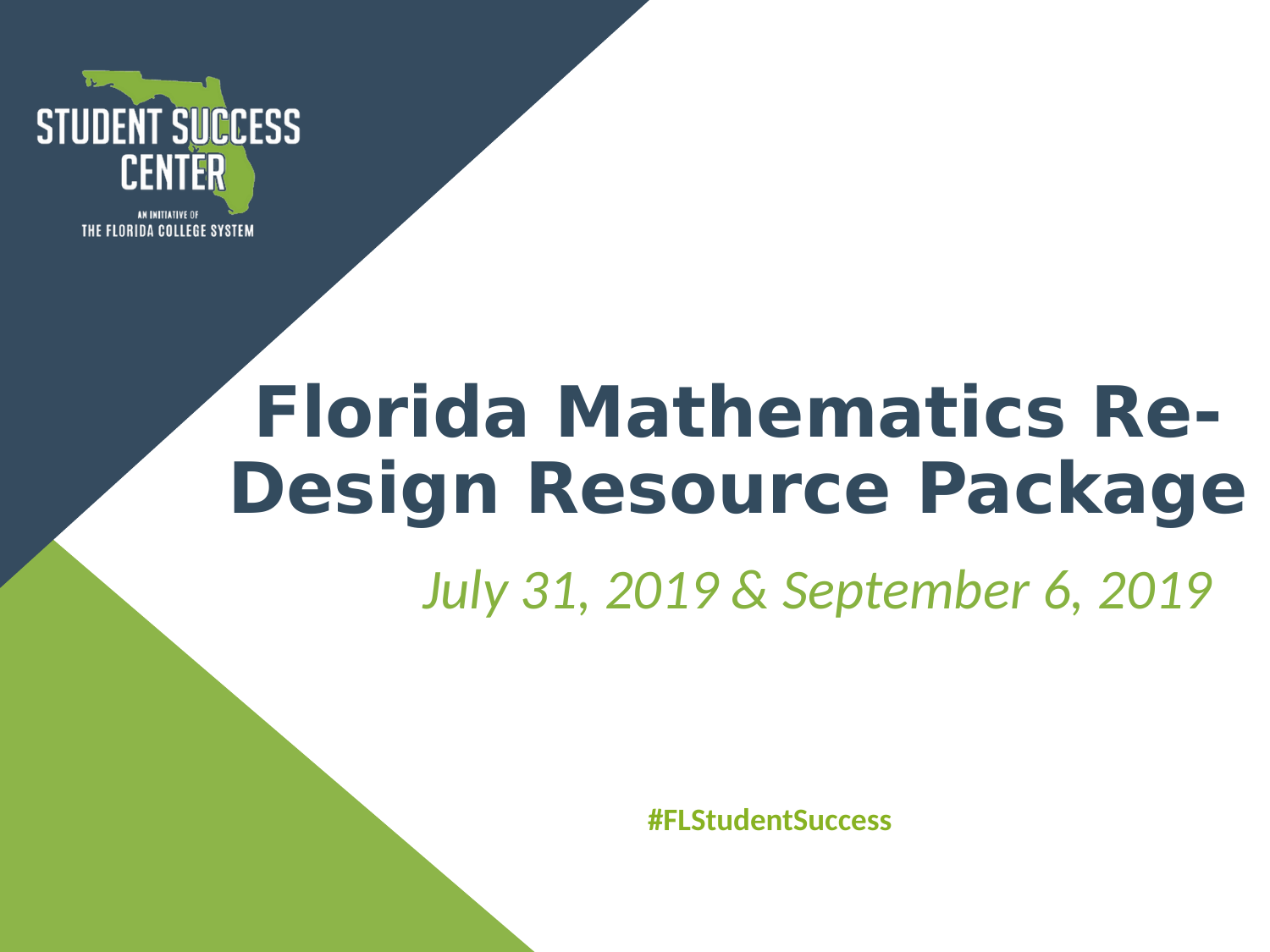

# Florida Mathematics Re-Design Resource Package
July 31, 2019 & September 6, 2019
#FLStudentSuccess